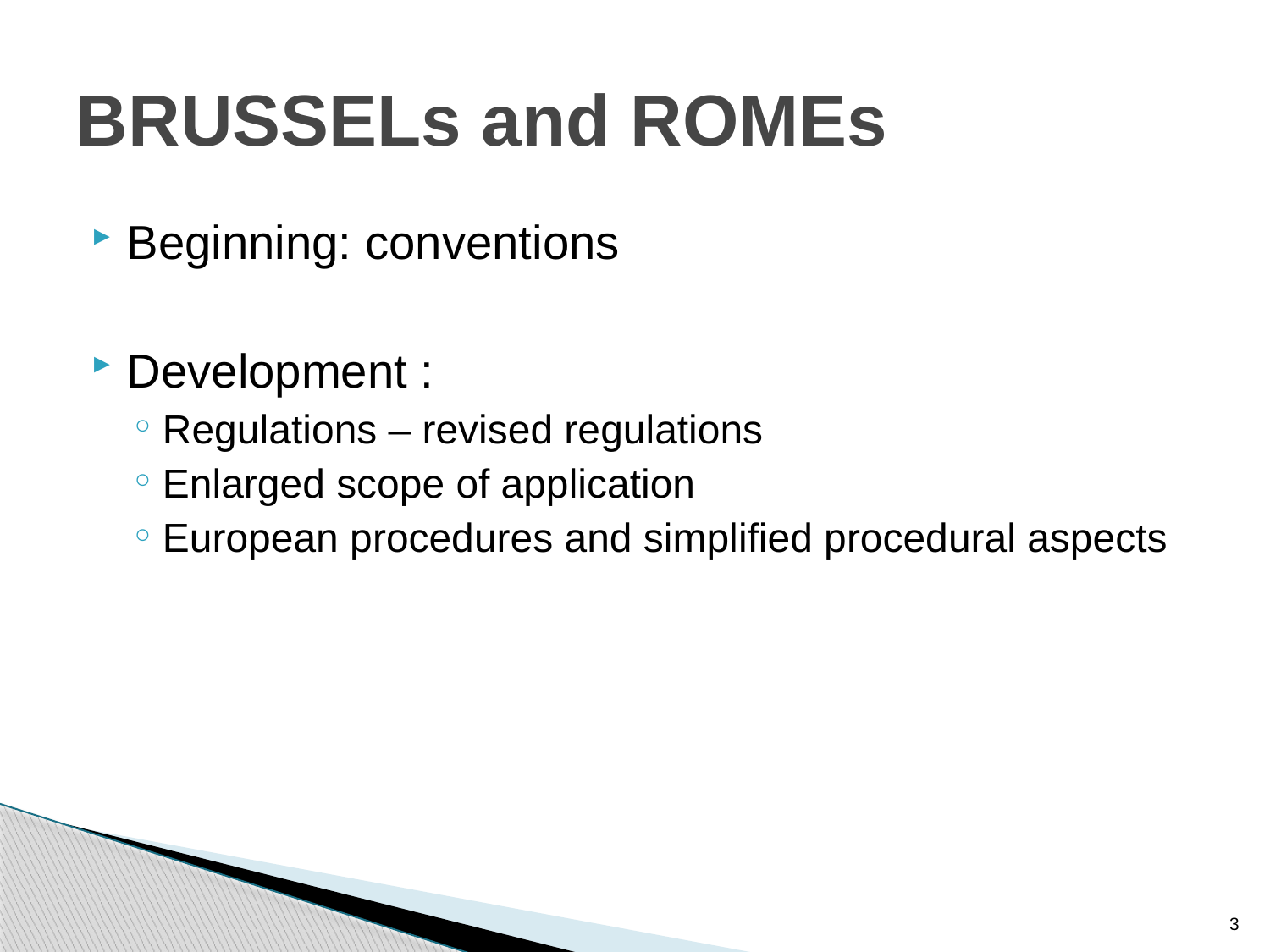

# BRUSSELs and ROMEs
Beginning: conventions

Development :
Regulations – revised regulations
Enlarged scope of application
European procedures and simplified procedural aspects

3